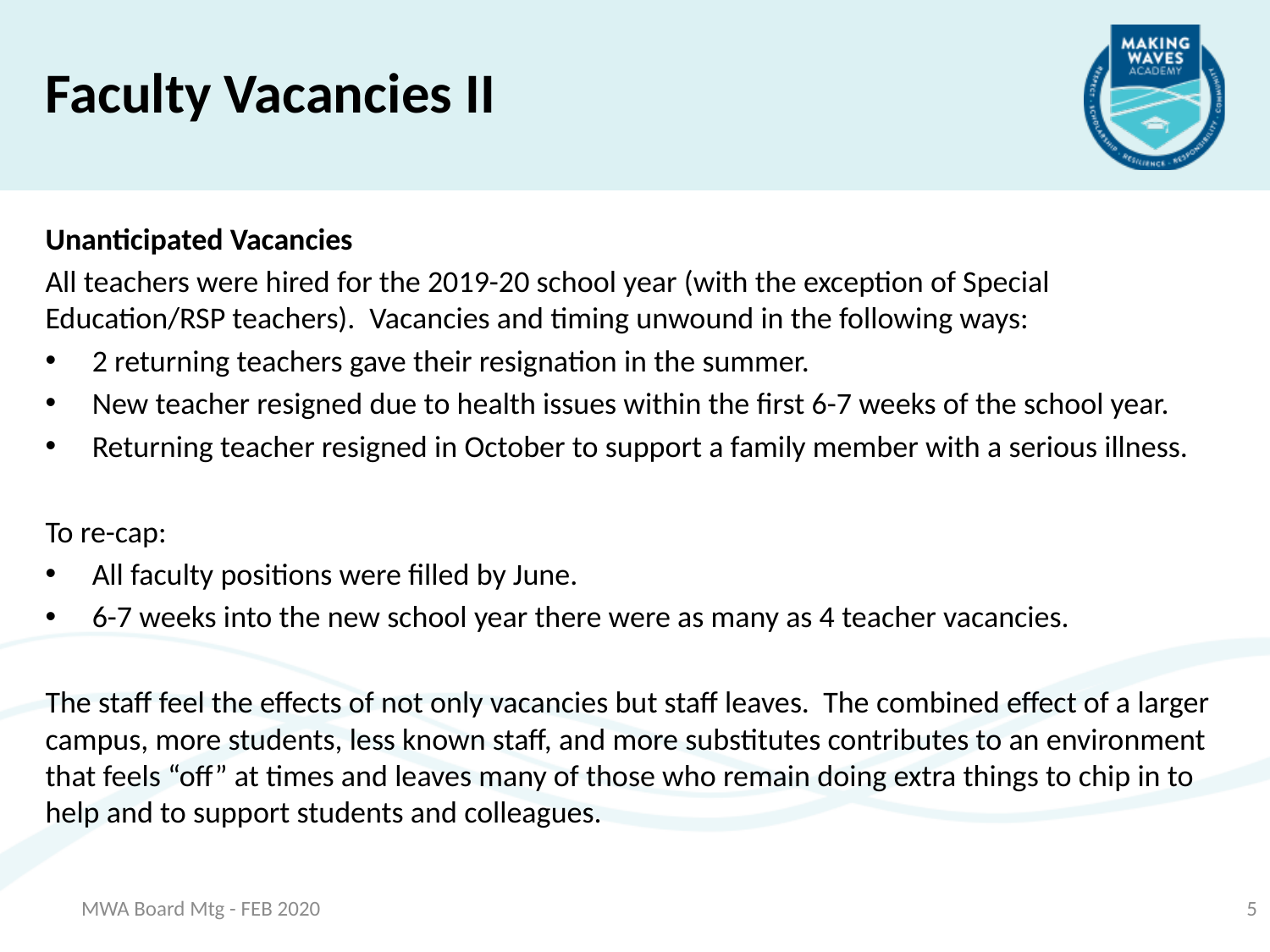

Faculty Vacancies II
Unanticipated Vacancies
All teachers were hired for the 2019-20 school year (with the exception of Special Education/RSP teachers).  Vacancies and timing unwound in the following ways:
2 returning teachers gave their resignation in the summer.
New teacher resigned due to health issues within the first 6-7 weeks of the school year.
Returning teacher resigned in October to support a family member with a serious illness.

To re-cap:
All faculty positions were filled by June.
6-7 weeks into the new school year there were as many as 4 teacher vacancies.

The staff feel the effects of not only vacancies but staff leaves.  The combined effect of a larger campus, more students, less known staff, and more substitutes contributes to an environment that feels “off” at times and leaves many of those who remain doing extra things to chip in to help and to support students and colleagues.

MWA Board Mtg - FEB 2020
5